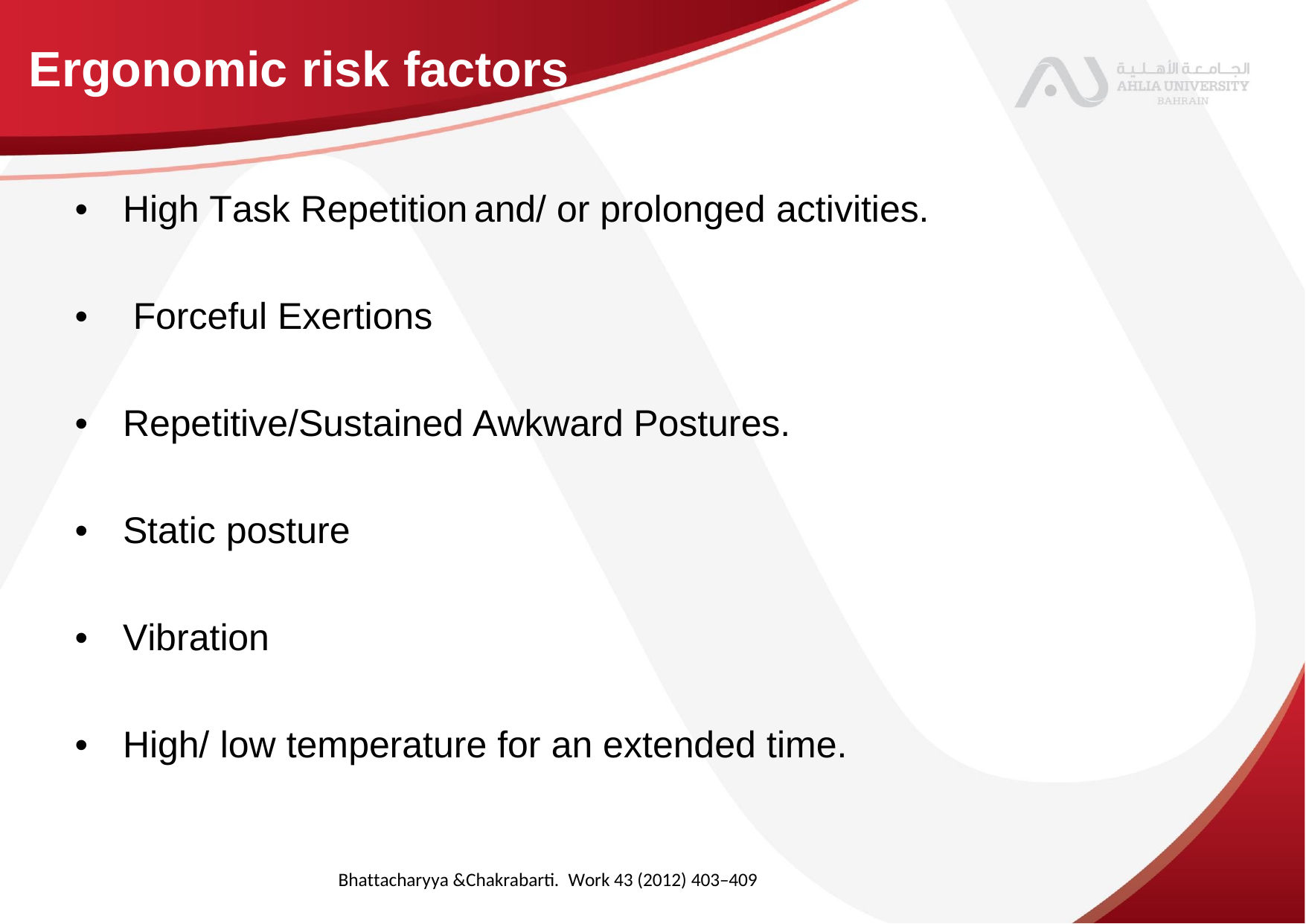

Ergonomic risk factors
•
High Task Repetition
and/ or
prolonged activities.
•
Forceful Exertions
•
Repetitive/Sustained
Awkward
Postures.
•
Static posture
•
Vibration
•
High/ low temperature
for an extended time.
Bhattacharyya &Chakrabarti. Work 43 (2012) 403–409